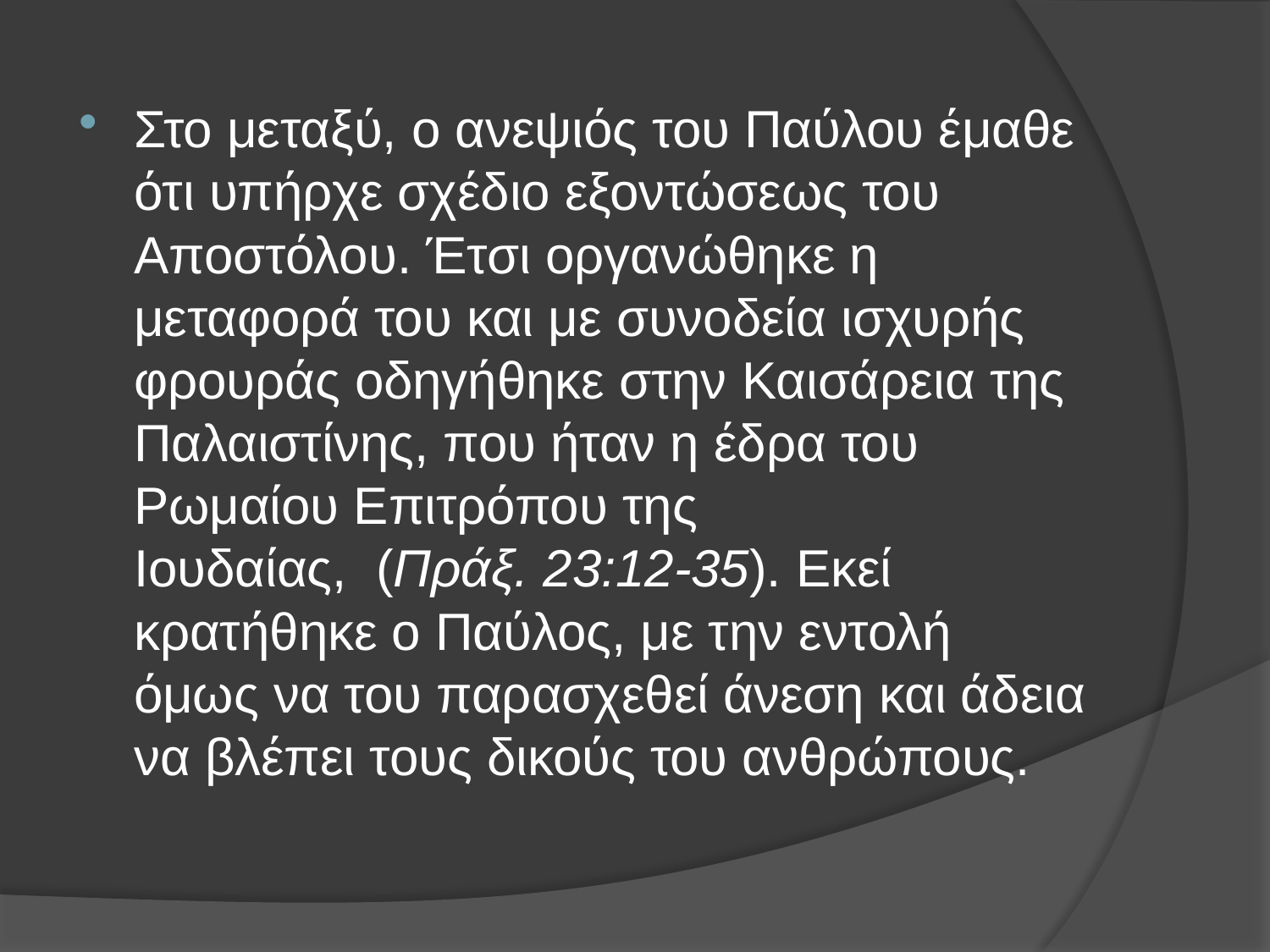

Στο μεταξύ, ο ανεψιός του Παύλου έμαθε ότι υπήρχε σχέδιο εξοντώσεως του Αποστόλου. Έτσι οργανώθηκε η μεταφορά του και με συνοδεία ισχυρής φρουράς οδηγήθηκε στην Καισάρεια της Παλαιστίνης, που ήταν η έδρα του Ρωμαίου Επιτρόπου της Ιουδαίας,  (Πράξ. 23:12-35). Εκεί κρατήθηκε ο Παύλος, με την εντολή όμως να του παρασχεθεί άνεση και άδεια να βλέπει τους δικούς του ανθρώπους.